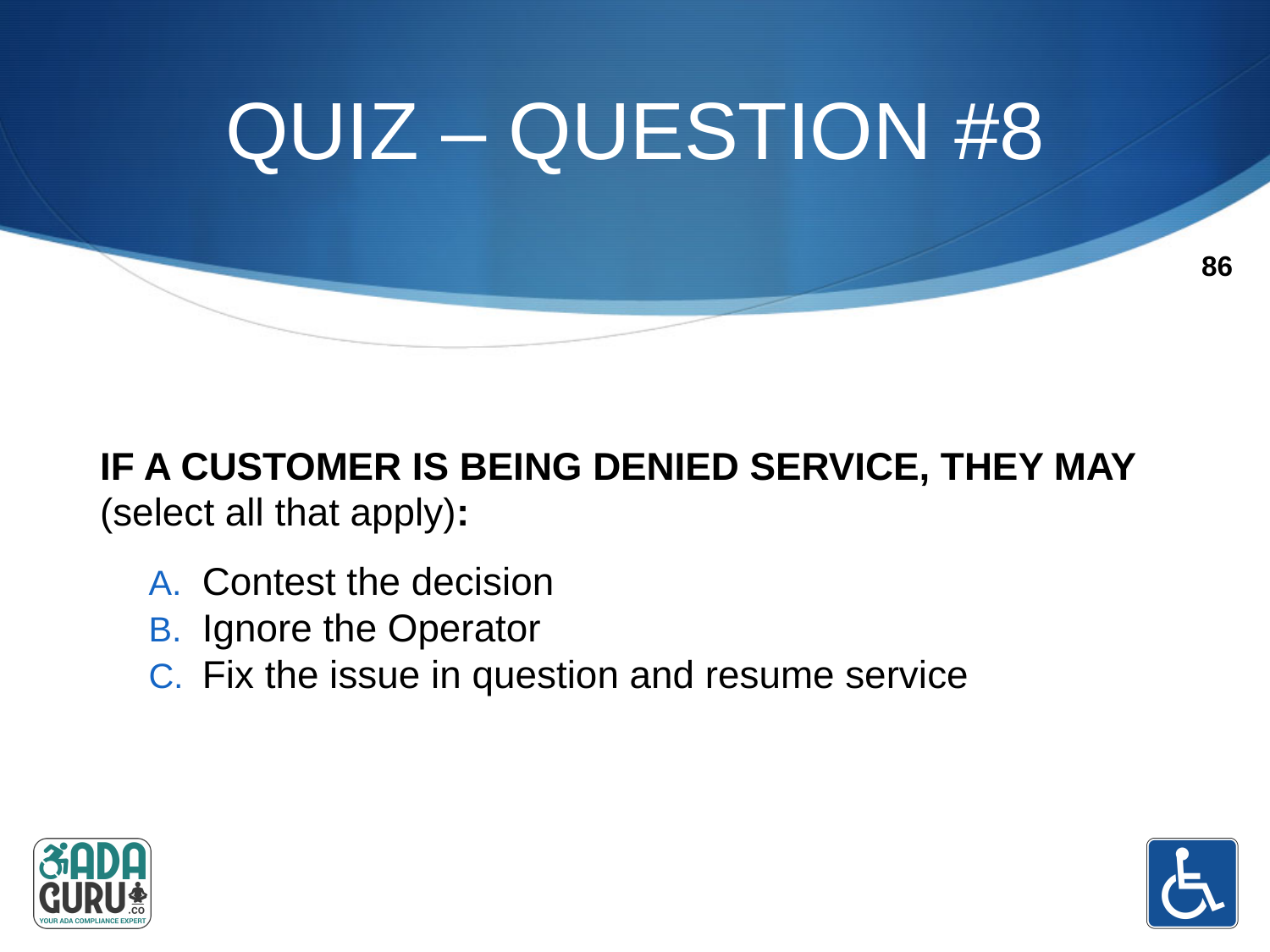

# QUIZ – QUESTION #8
86
IF A CUSTOMER IS BEING DENIED SERVICE, THEY MAY (select all that apply):

Contest the decision
Ignore the Operator
Fix the issue in question and resume service